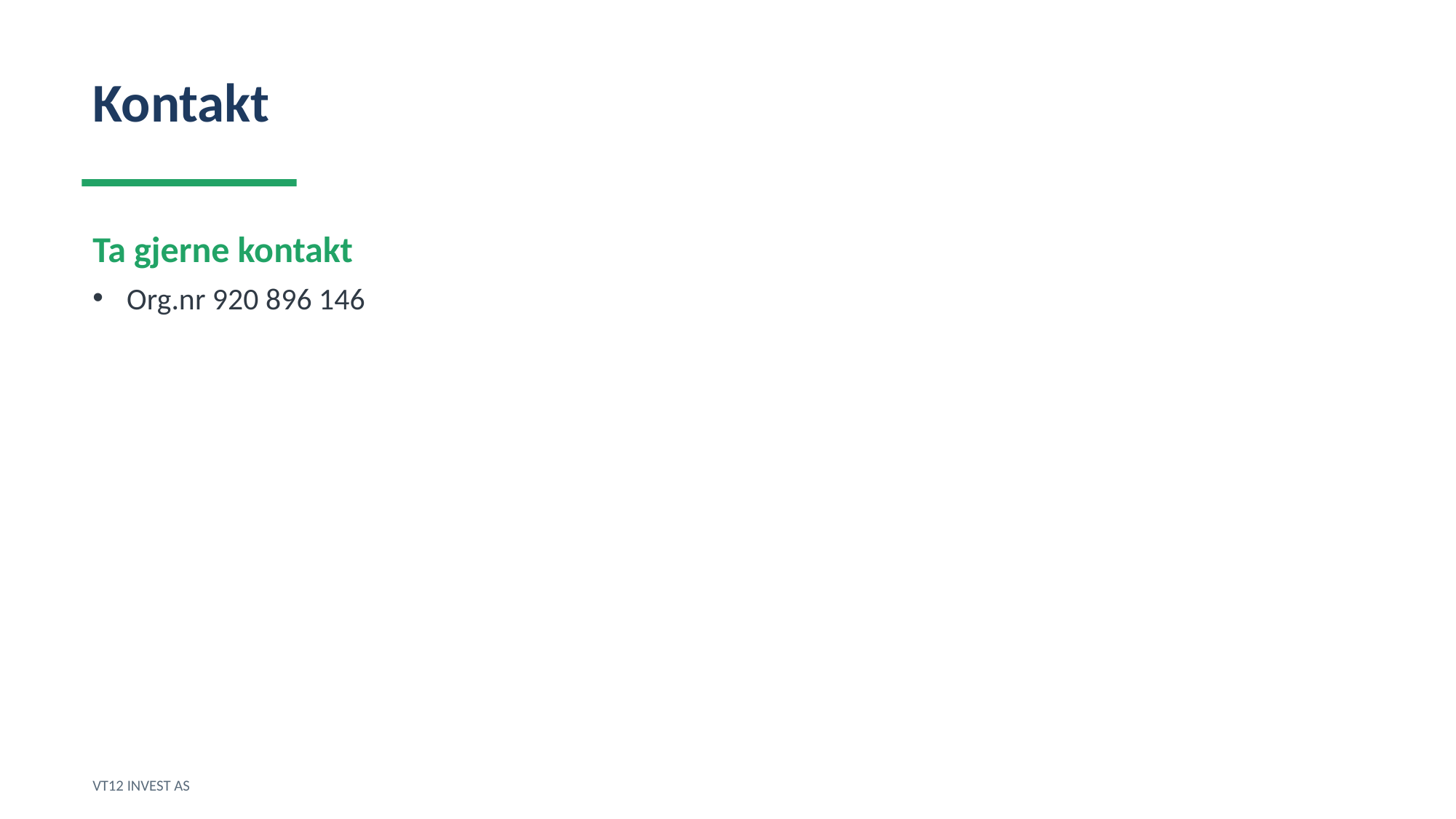

Kontakt

Ta gjerne kontakt
Org.nr 920 896 146
VT12 INVEST AS